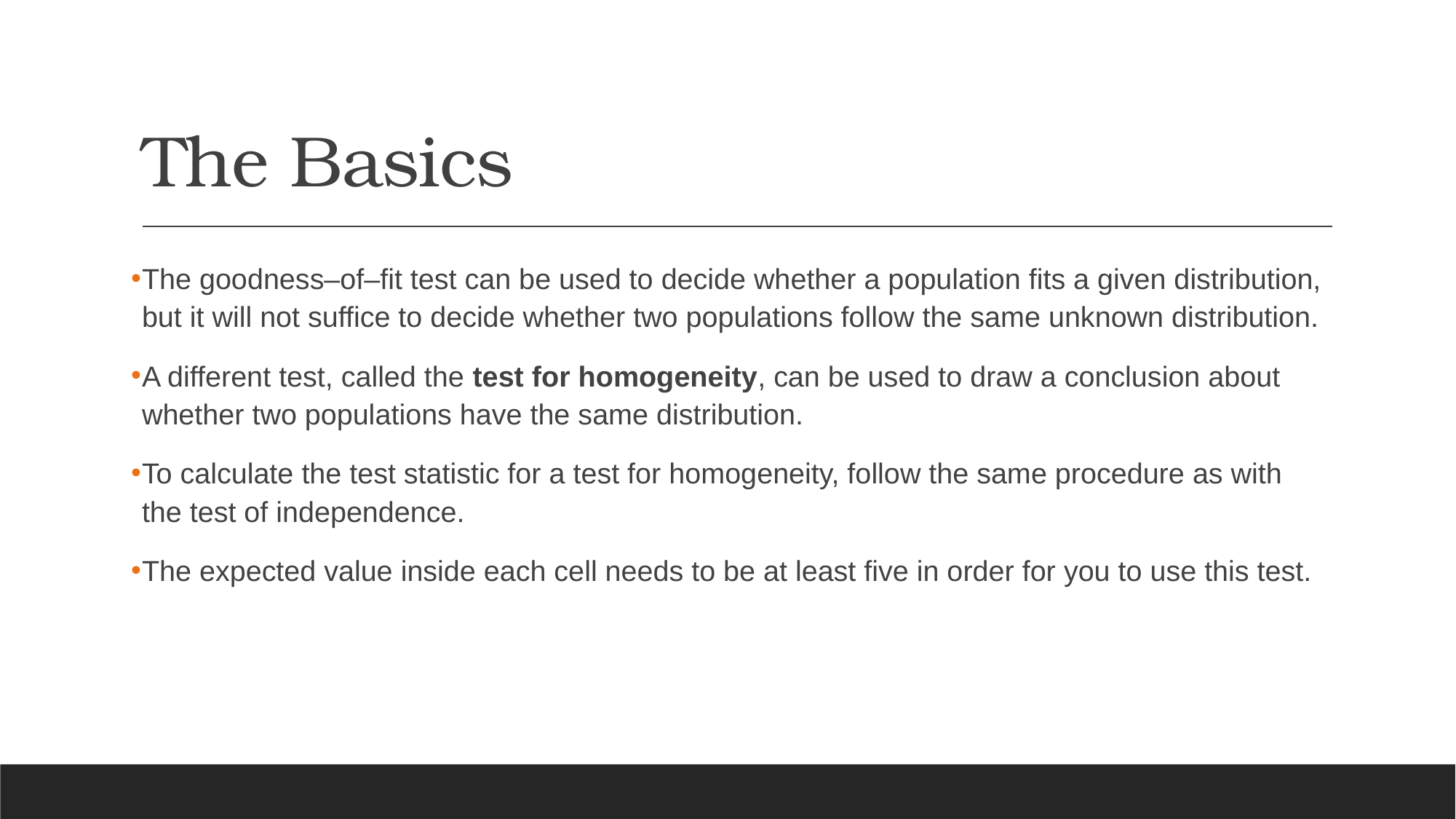

# The Basics
The goodness–of–fit test can be used to decide whether a population fits a given distribution, but it will not suffice to decide whether two populations follow the same unknown distribution.
A different test, called the test for homogeneity, can be used to draw a conclusion about whether two populations have the same distribution.
To calculate the test statistic for a test for homogeneity, follow the same procedure as with the test of independence.
The expected value inside each cell needs to be at least five in order for you to use this test.